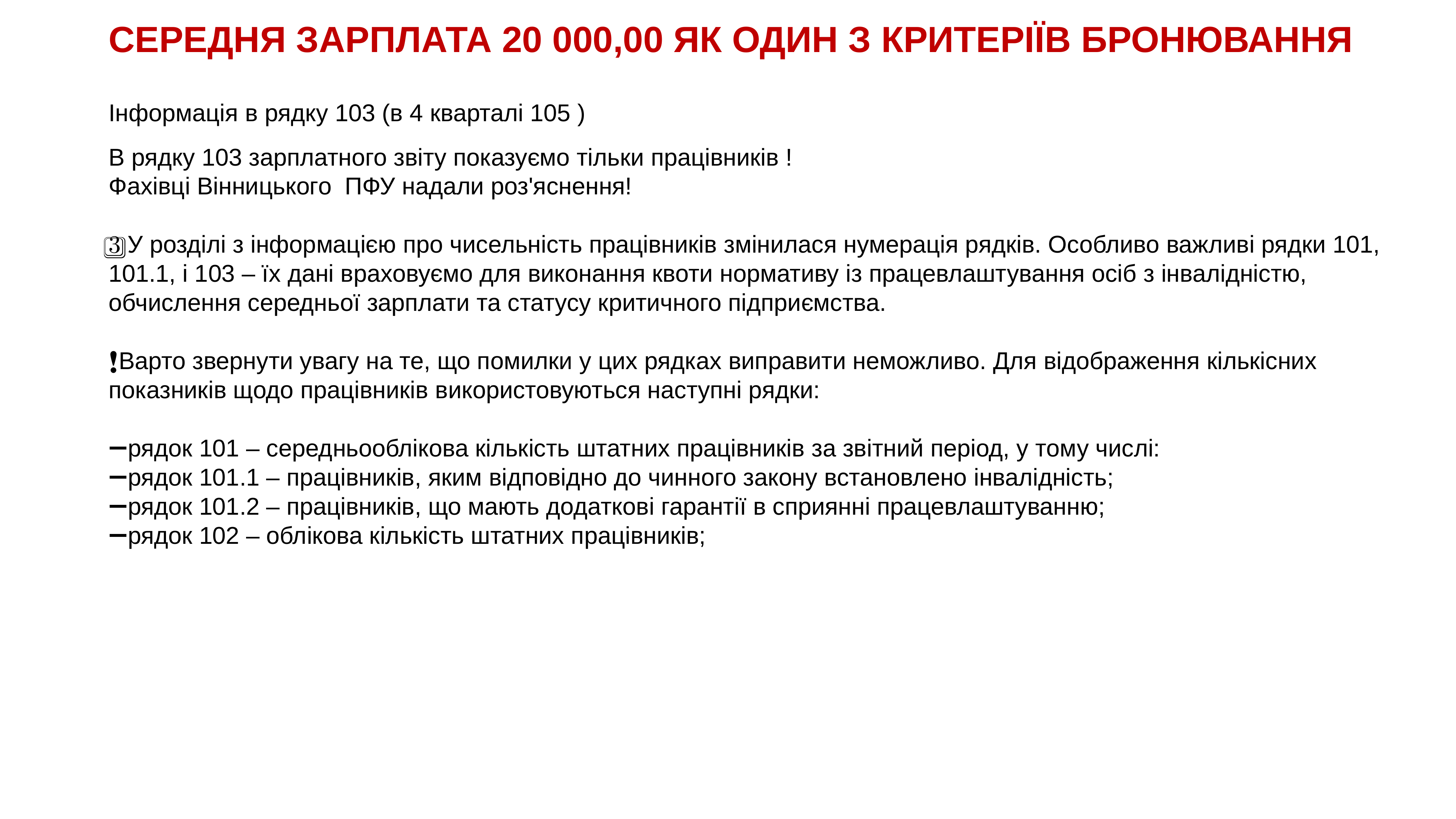

# СЕРЕДНЯ ЗАРПЛАТА 20 000,00 ЯК ОДИН З КРИТЕРІЇВ БРОНЮВАННЯ
Інформація в рядку 103 (в 4 кварталі 105 )
В рядку 103 зарплатного звіту показуємо тільки працівників !
Фахівці Вінницького  ПФУ надали роз'яснення!

3️⃣ У розділі з інформацією про чисельність працівників змінилася нумерація рядків. Особливо важливі рядки 101, 101.1, і 103 – їх дані враховуємо для виконання квоти нормативу із працевлаштування осіб з інвалідністю, обчислення середньої зарплати та статусу критичного підприємства.

❗️Варто звернути увагу на те, що помилки у цих рядках виправити неможливо. Для відображення кількісних показників щодо працівників використовуються наступні рядки:

➖рядок 101 – середньооблікова кількість штатних працівників за звітний період, у тому числі:
➖рядок 101.1 – працівників, яким відповідно до чинного закону встановлено інвалідність;
➖рядок 101.2 – працівників, що мають додаткові гарантії в сприянні працевлаштуванню;
➖рядок 102 – облікова кількість штатних працівників;
__
36